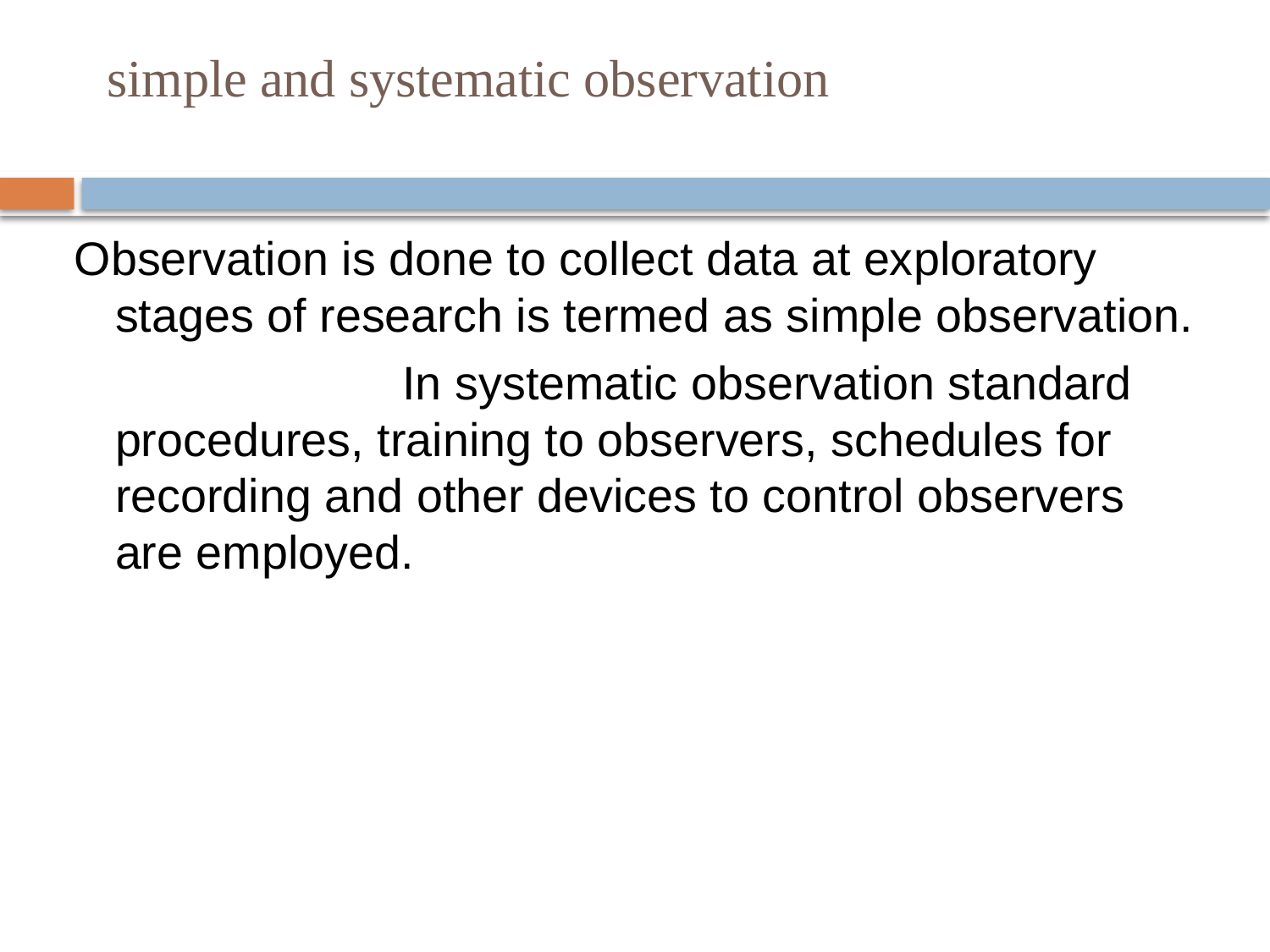

# simple and systematic observation
Observation is done to collect data at exploratory stages of research is termed as simple observation.
                         In systematic observation standard procedures, training to observers, schedules for recording and other devices to control observers are employed.